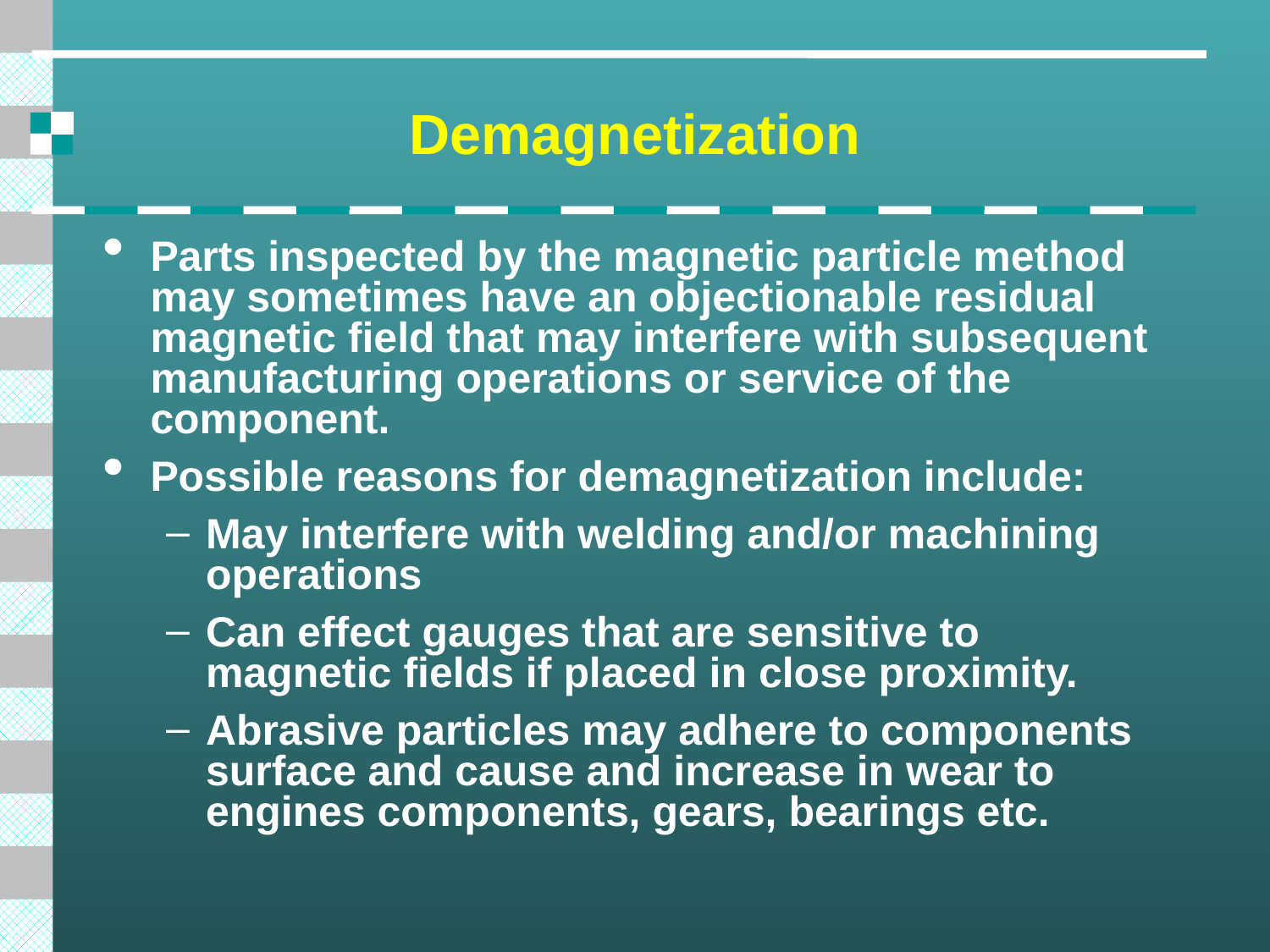

# Demagnetization
Parts inspected by the magnetic particle method may sometimes have an objectionable residual magnetic field that may interfere with subsequent manufacturing operations or service of the component.
Possible reasons for demagnetization include:
May interfere with welding and/or machining operations
Can effect gauges that are sensitive to magnetic fields if placed in close proximity.
Abrasive particles may adhere to components surface and cause and increase in wear to engines components, gears, bearings etc.